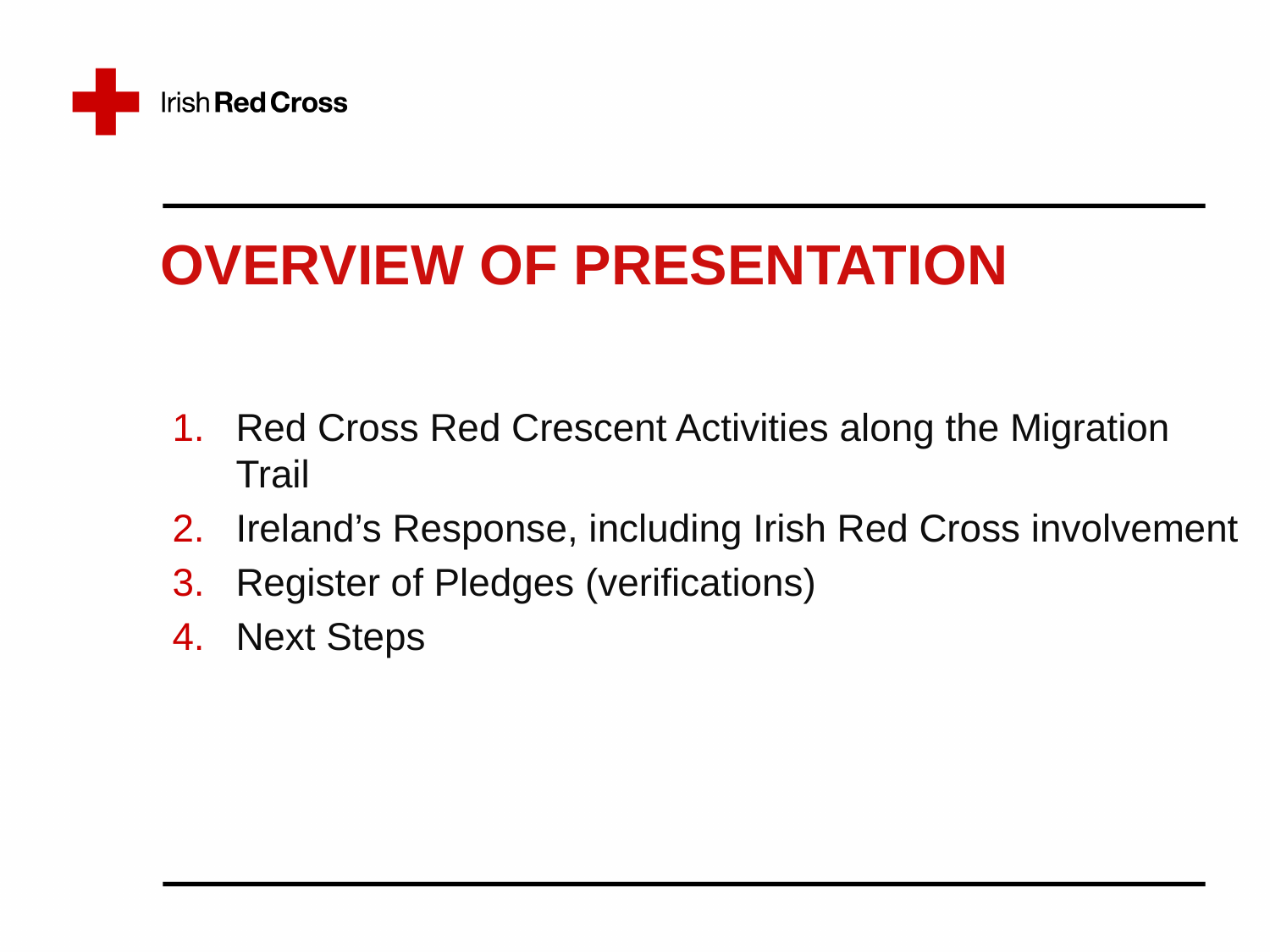

Overview of Presentation
Red Cross Red Crescent Activities along the Migration Trail
Ireland’s Response, including Irish Red Cross involvement
Register of Pledges (verifications)
Next Steps